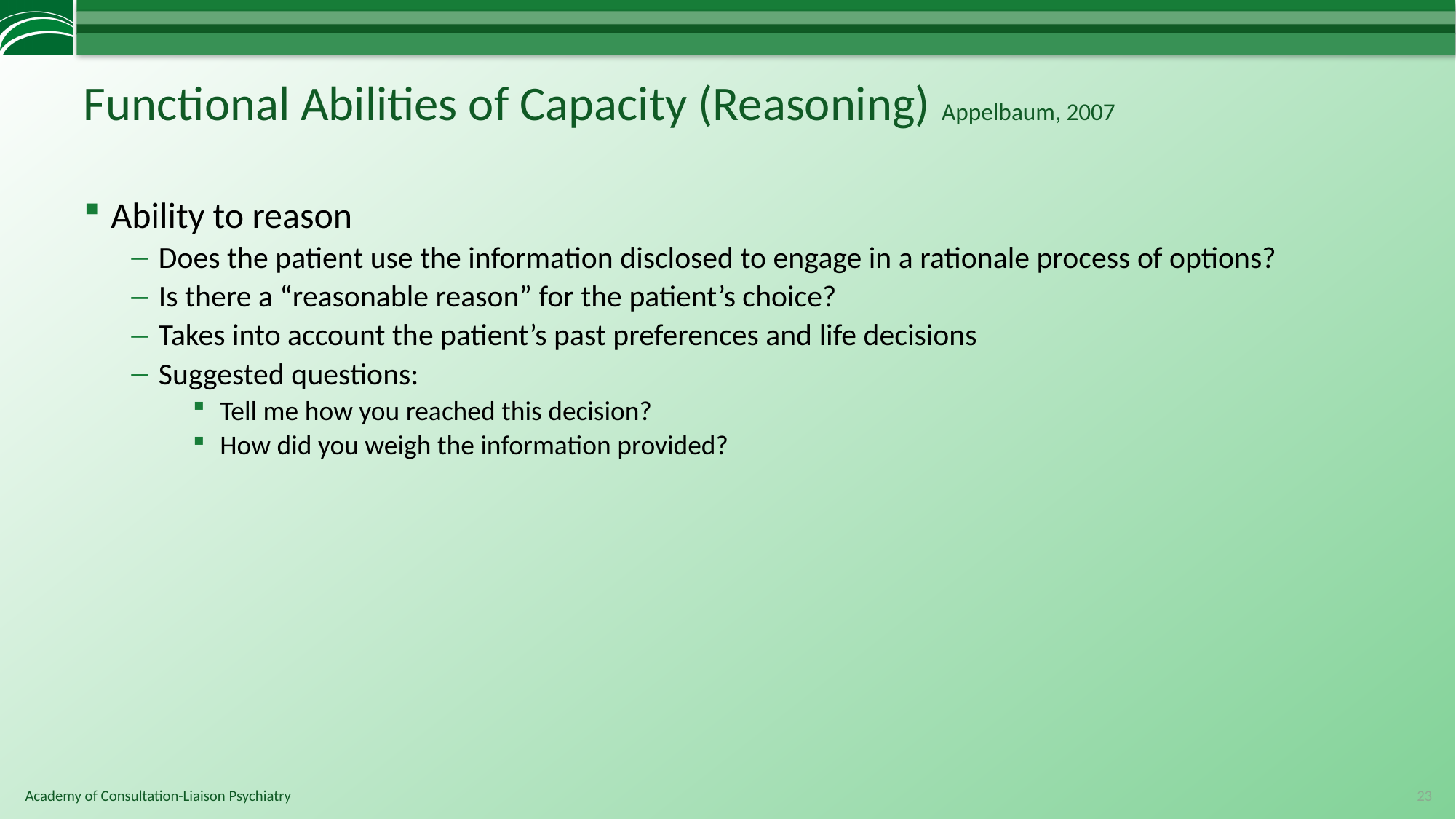

# Functional Abilities of Capacity (Reasoning) Appelbaum, 2007
Ability to reason
Does the patient use the information disclosed to engage in a rationale process of options?
Is there a “reasonable reason” for the patient’s choice?
Takes into account the patient’s past preferences and life decisions
Suggested questions:
Tell me how you reached this decision?
How did you weigh the information provided?
23